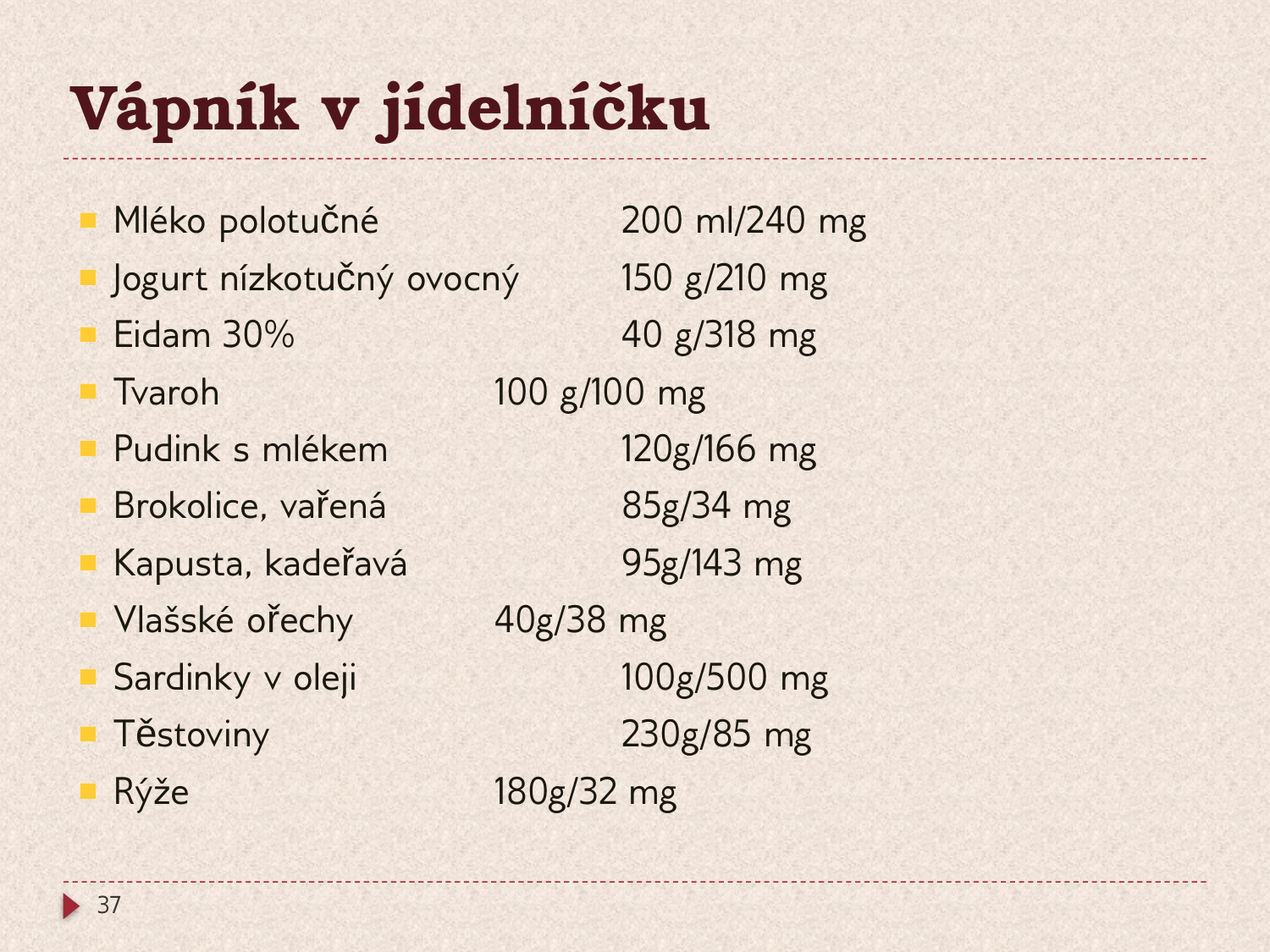

# Vápník v jídelníčku
Mléko polotučné 		200 ml/240 mg
Jogurt nízkotučný ovocný	150 g/210 mg
Eidam 30% 			40 g/318 mg
Tvaroh			100 g/100 mg
Pudink s mlékem 		120g/166 mg
Brokolice, vařená 		85g/34 mg
Kapusta, kadeřavá 		95g/143 mg
Vlašské ořechy 		40g/38 mg
Sardinky v oleji 		100g/500 mg
Těstoviny 			230g/85 mg
Rýže 			180g/32 mg
37